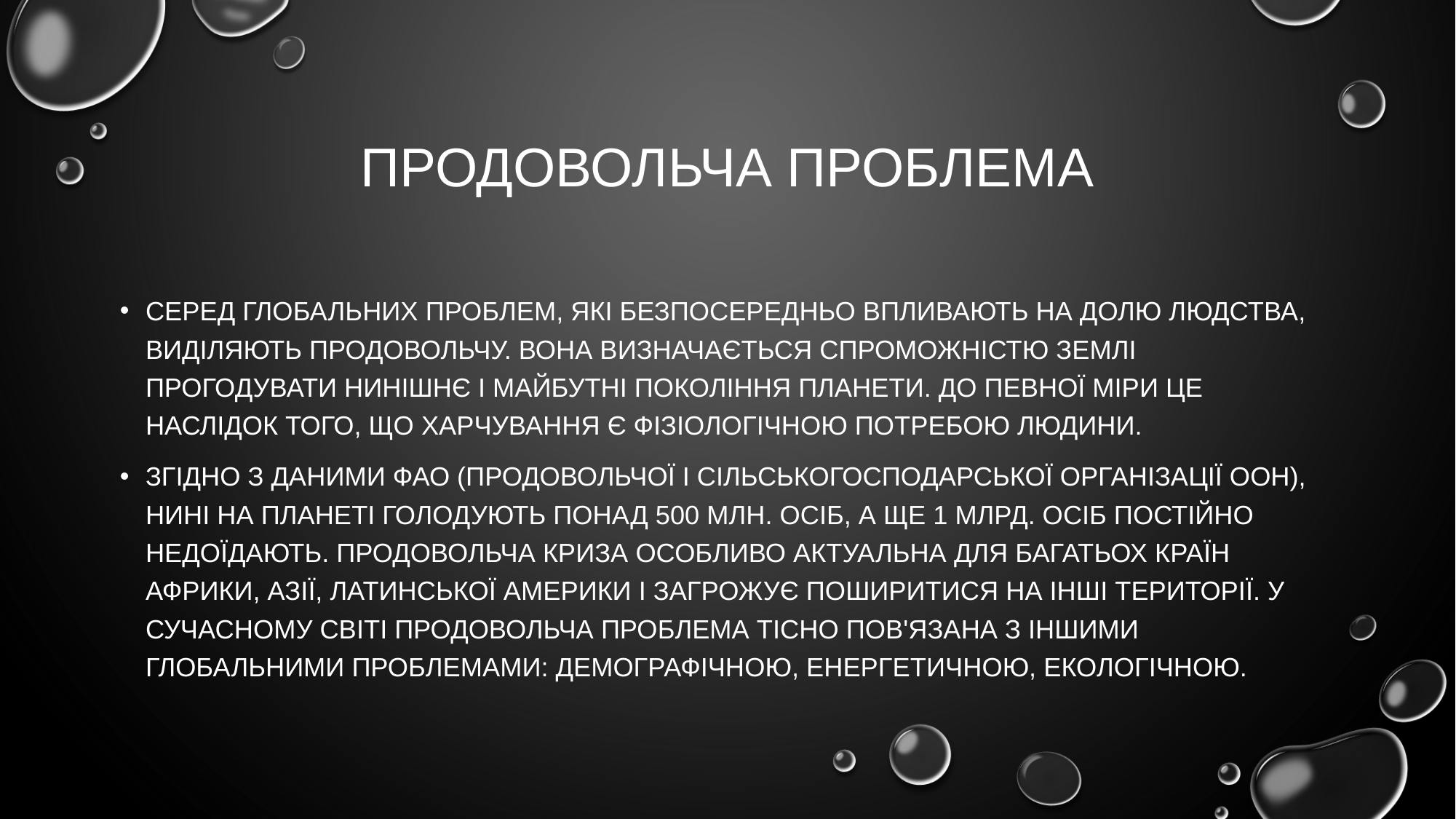

# Продовольча проблема
Серед глобальних проблем, які безпосередньо впливають на долю людства, виділяють продовольчу. Вона визначається спроможністю Землі прогодувати нинішнє і майбутні покоління планети. До певної міри це наслідок того, що харчування є фізіологічною потребою людини.
Згідно з даними ФАО (продовольчої і сільськогосподарської організації ООН), нині на планеті голодують понад 500 млн. осіб, а ще 1 млрд. осіб постійно недоїдають. Продовольча криза особливо актуальна для багатьох країн Африки, Азії, Латинської Америки і загрожує поширитися на інші території. У сучасному світі продовольча проблема тісно пов'язана з іншими глобальними проблемами: демографічною, енергетичною, екологічною.